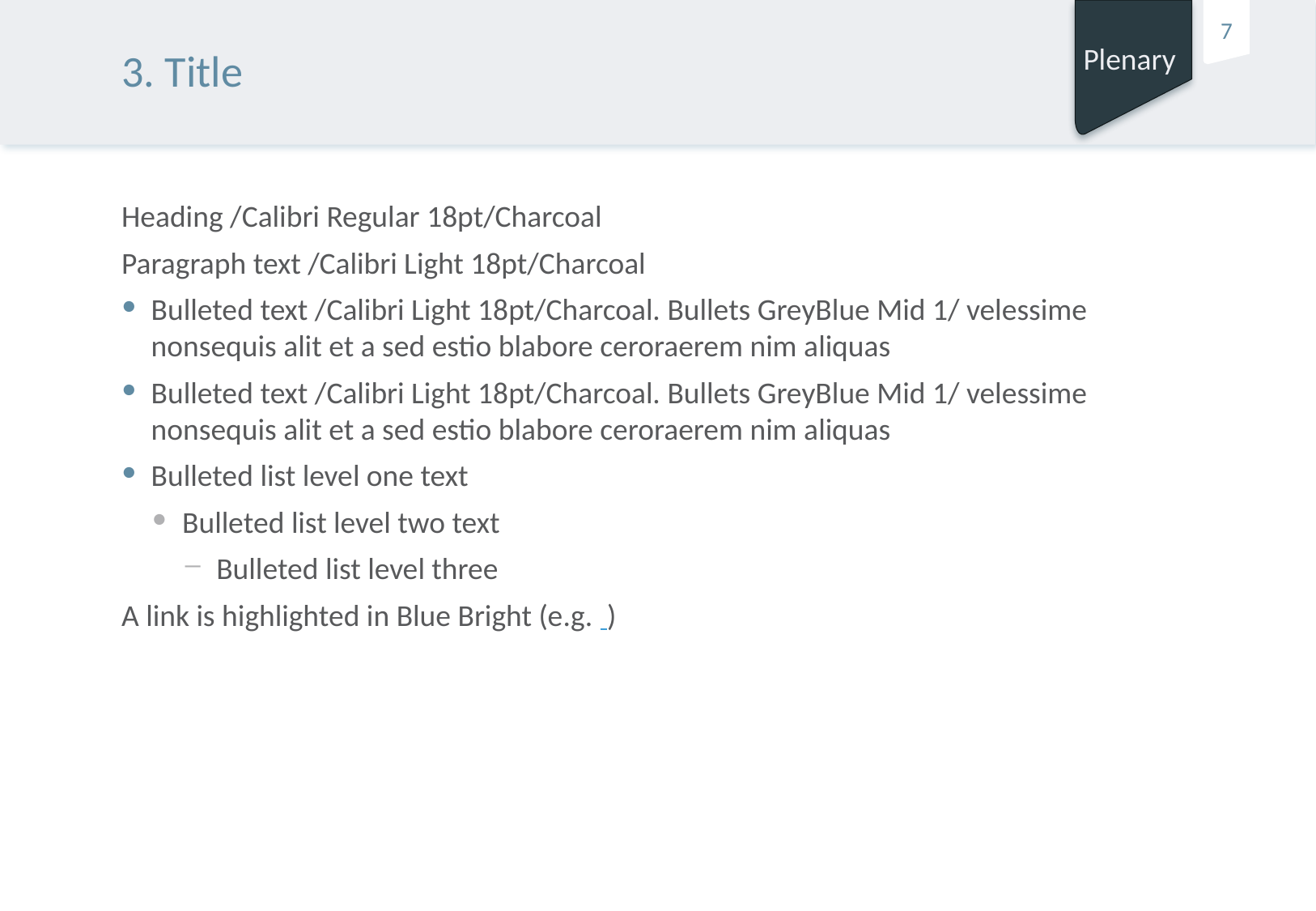

Plenary
# 3. Title
Heading /Calibri Regular 18pt/Charcoal
Paragraph text /Calibri Light 18pt/Charcoal
Bulleted text /Calibri Light 18pt/Charcoal. Bullets GreyBlue Mid 1/ velessime nonsequis alit et a sed estio blabore ceroraerem nim aliquas
Bulleted text /Calibri Light 18pt/Charcoal. Bullets GreyBlue Mid 1/ velessime nonsequis alit et a sed estio blabore ceroraerem nim aliquas
Bulleted list level one text
Bulleted list level two text
Bulleted list level three
A link is highlighted in Blue Bright (e.g.  )